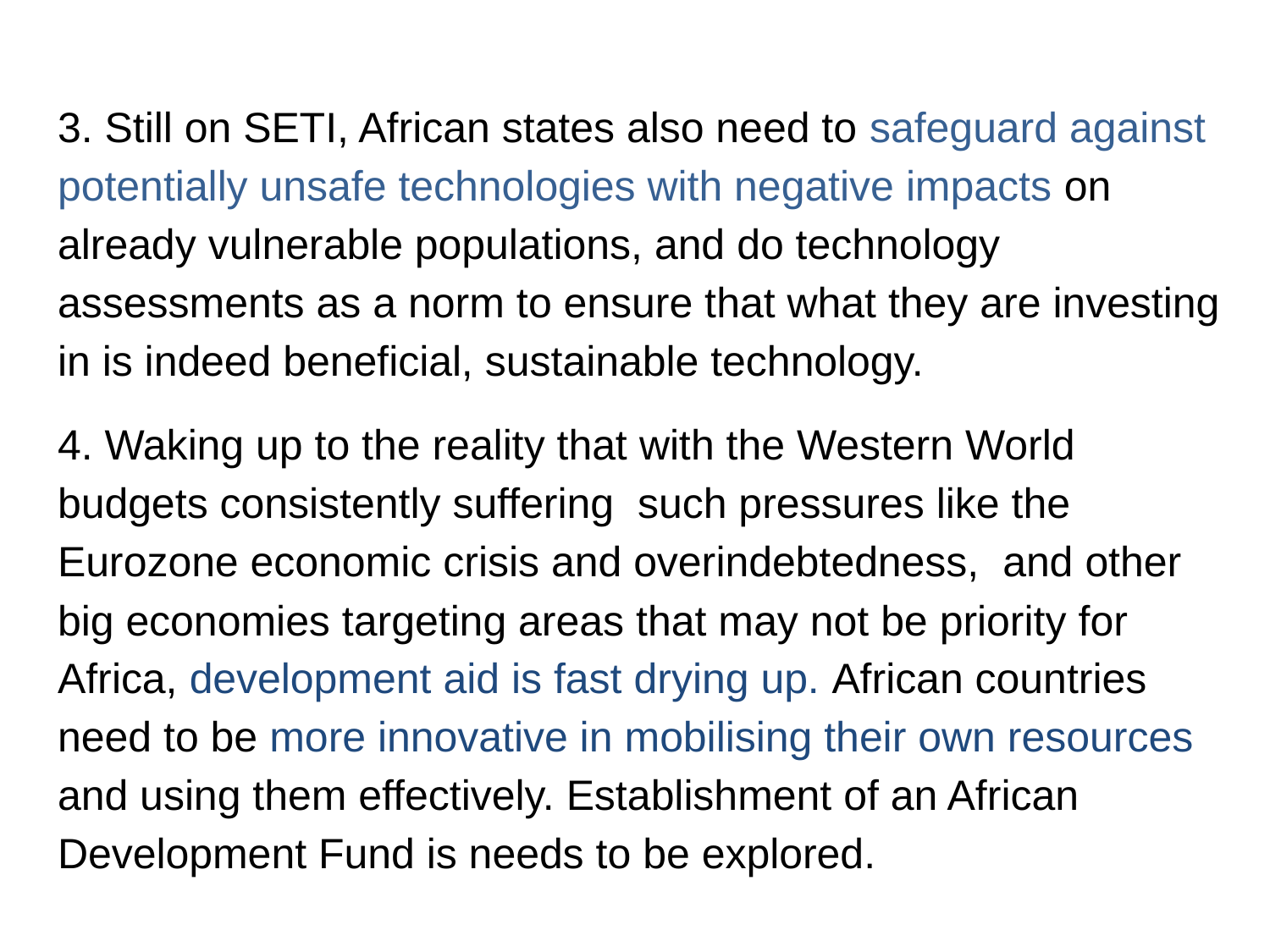

3. Still on SETI, African states also need to safeguard against potentially unsafe technologies with negative impacts on already vulnerable populations, and do technology assessments as a norm to ensure that what they are investing in is indeed beneficial, sustainable technology.
4. Waking up to the reality that with the Western World budgets consistently suffering  such pressures like the Eurozone economic crisis and overindebtedness,  and other big economies targeting areas that may not be priority for Africa, development aid is fast drying up. African countries need to be more innovative in mobilising their own resources and using them effectively. Establishment of an African Development Fund is needs to be explored.